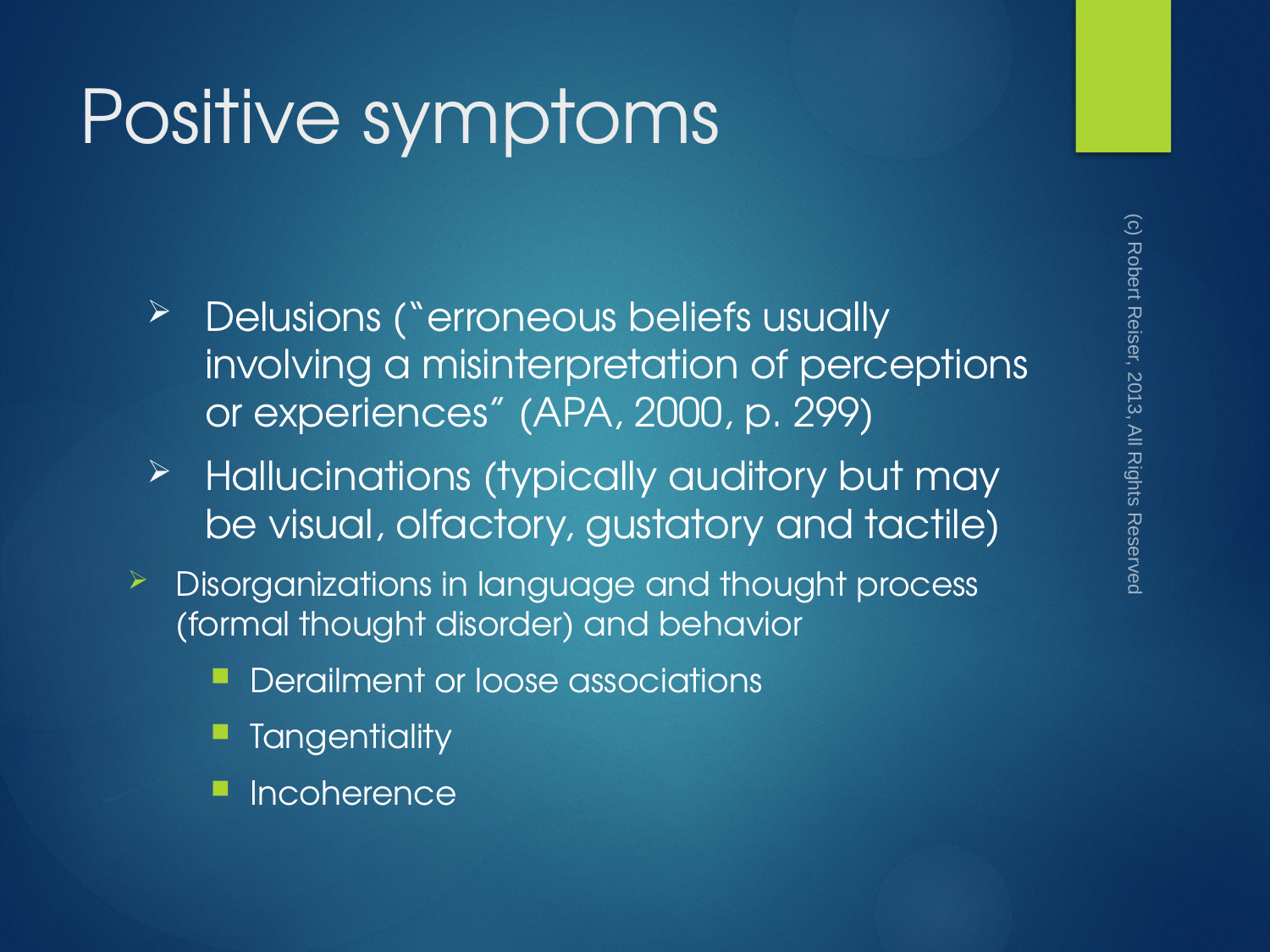

# Positive symptoms
Delusions (“erroneous beliefs usually involving a misinterpretation of perceptions or experiences” (APA, 2000, p. 299)
Hallucinations (typically auditory but may be visual, olfactory, gustatory and tactile)
Disorganizations in language and thought process  (formal thought disorder) and behavior
Derailment or loose associations
Tangentiality
Incoherence

(c) Robert Reiser, 2013, All Rights Reserved